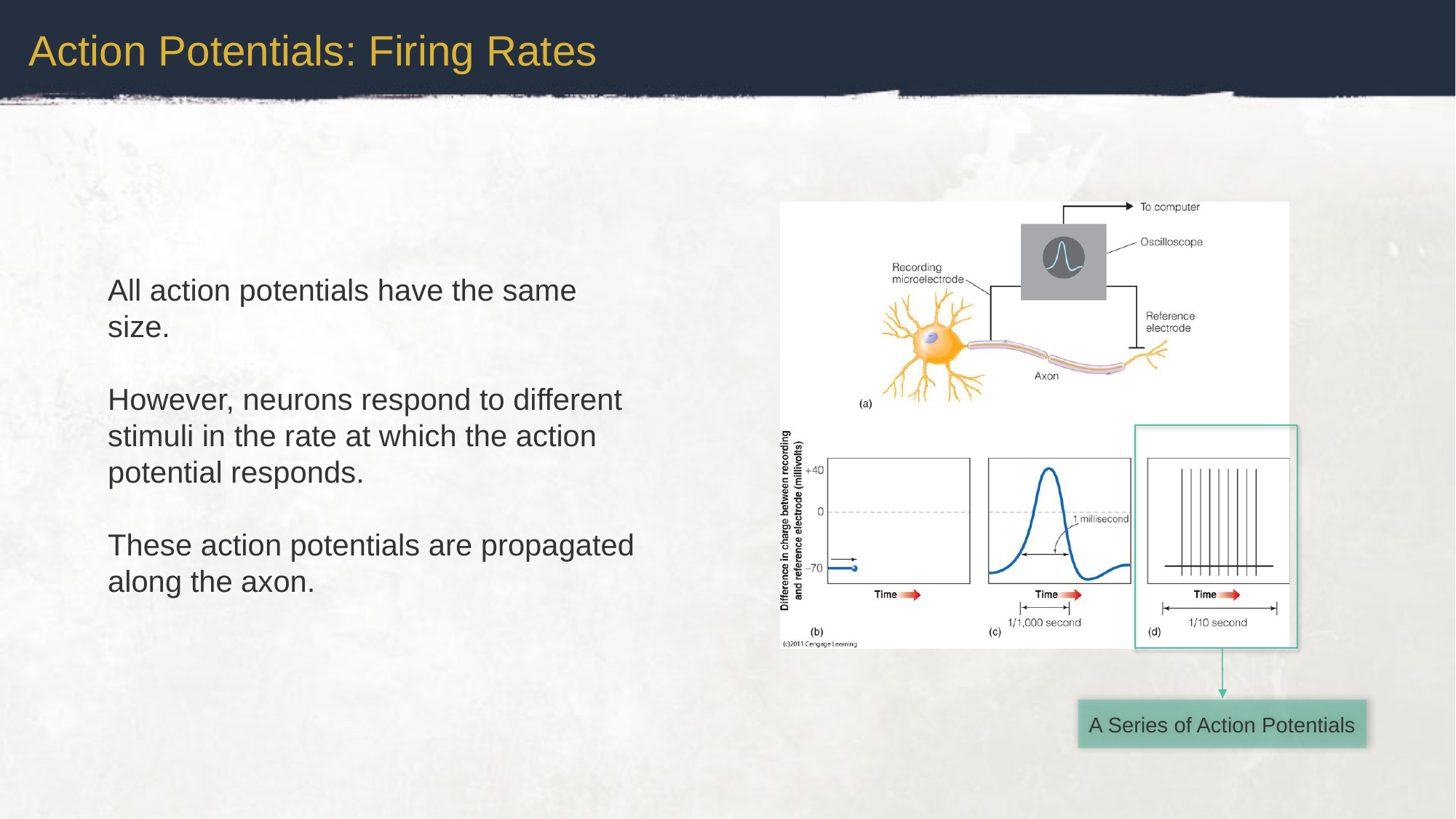

Action Potentials: Firing Rates

A Series of Action Potentials
All action potentials have the same size.

However, neurons respond to different stimuli in the rate at which the action potential responds.

These action potentials are propagated along the axon.